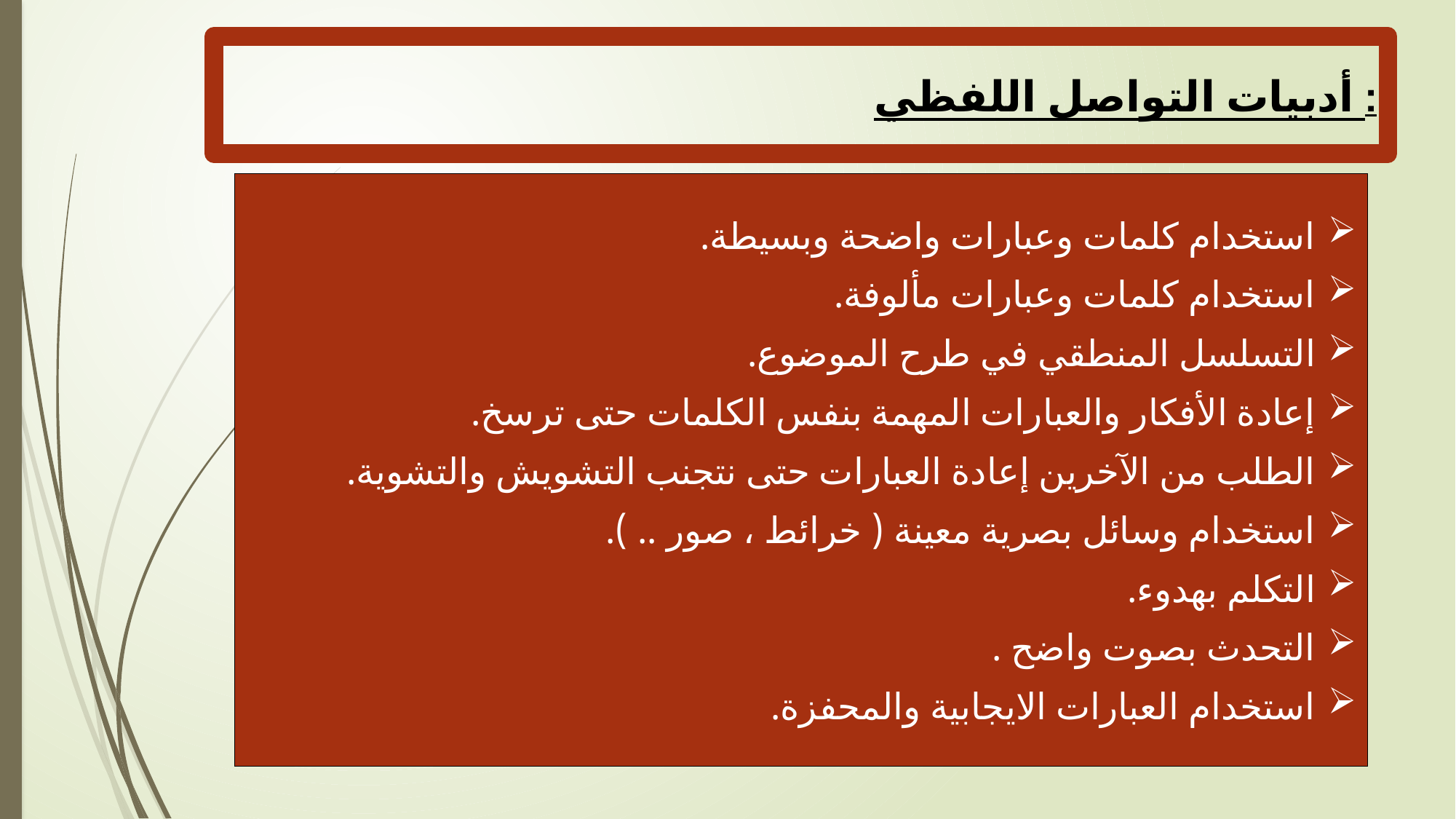

أدبيات التواصل اللفظي :
استخدام كلمات وعبارات واضحة وبسيطة.
استخدام كلمات وعبارات مألوفة.
التسلسل المنطقي في طرح الموضوع.
إعادة الأفكار والعبارات المهمة بنفس الكلمات حتى ترسخ.
الطلب من الآخرين إعادة العبارات حتى نتجنب التشويش والتشوية.
استخدام وسائل بصرية معينة ( خرائط ، صور .. ).
التكلم بهدوء.
التحدث بصوت واضح .
استخدام العبارات الايجابية والمحفزة.